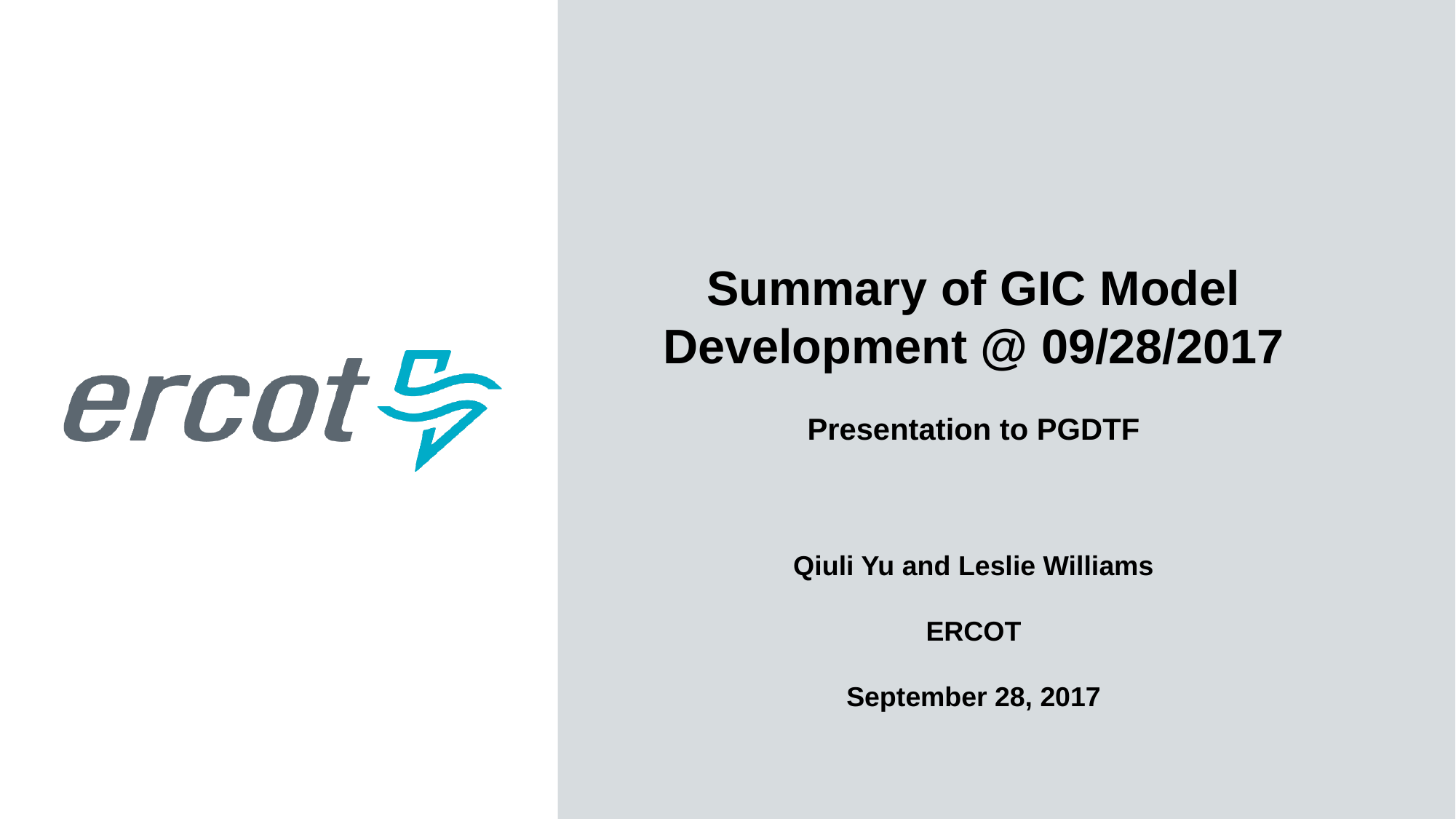

Summary of GIC Model Development @ 09/28/2017

Presentation to PGDTF

Qiuli Yu and Leslie Williams

ERCOT

September 28, 2017